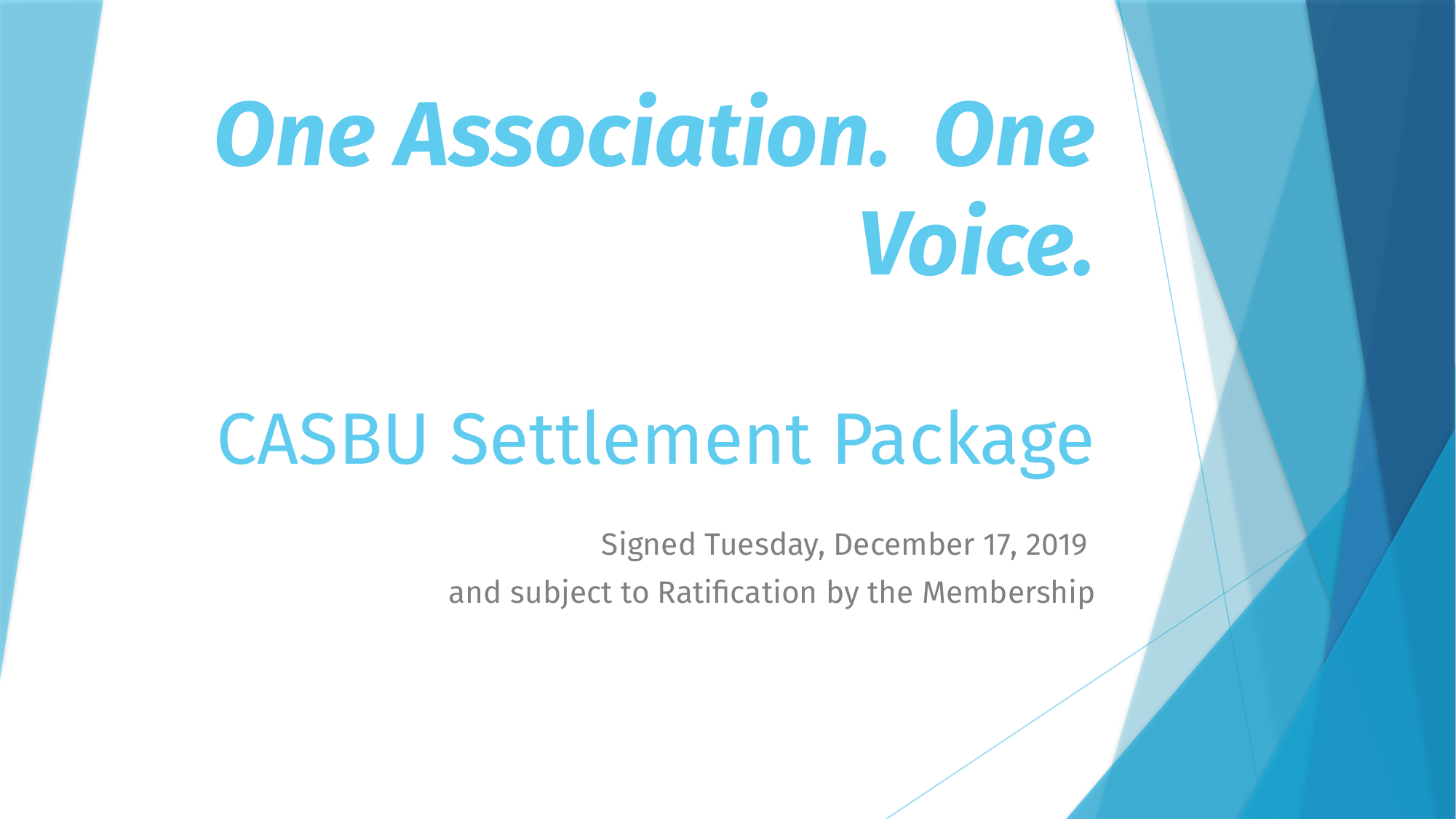

# One Association.  One Voice. CASBU Settlement Package

 Signed Tuesday, December 17, 2019
and subject to Ratification by the Membership